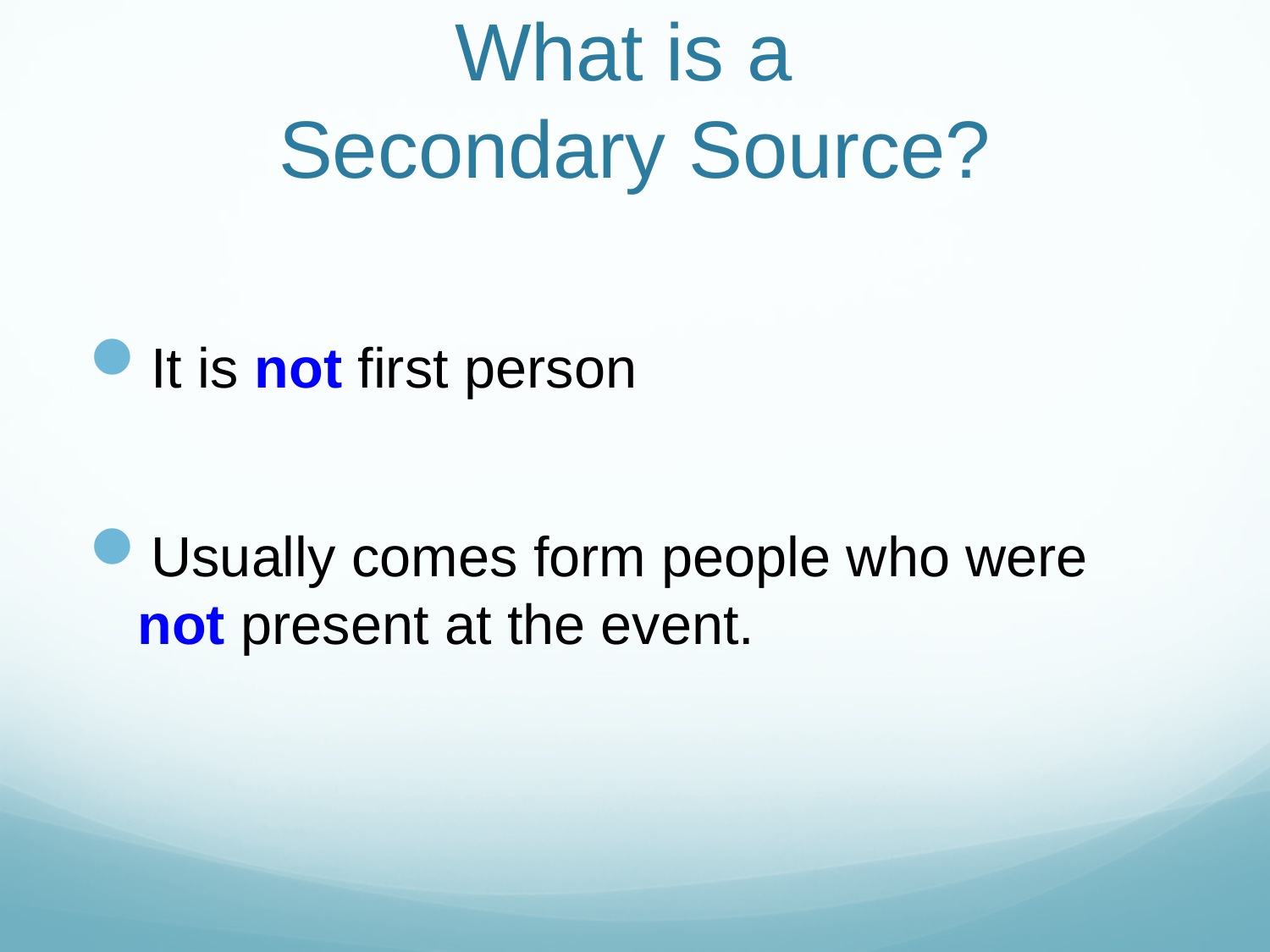

# What is a Secondary Source?

It is not first person

Usually comes form people who were not present at the event.